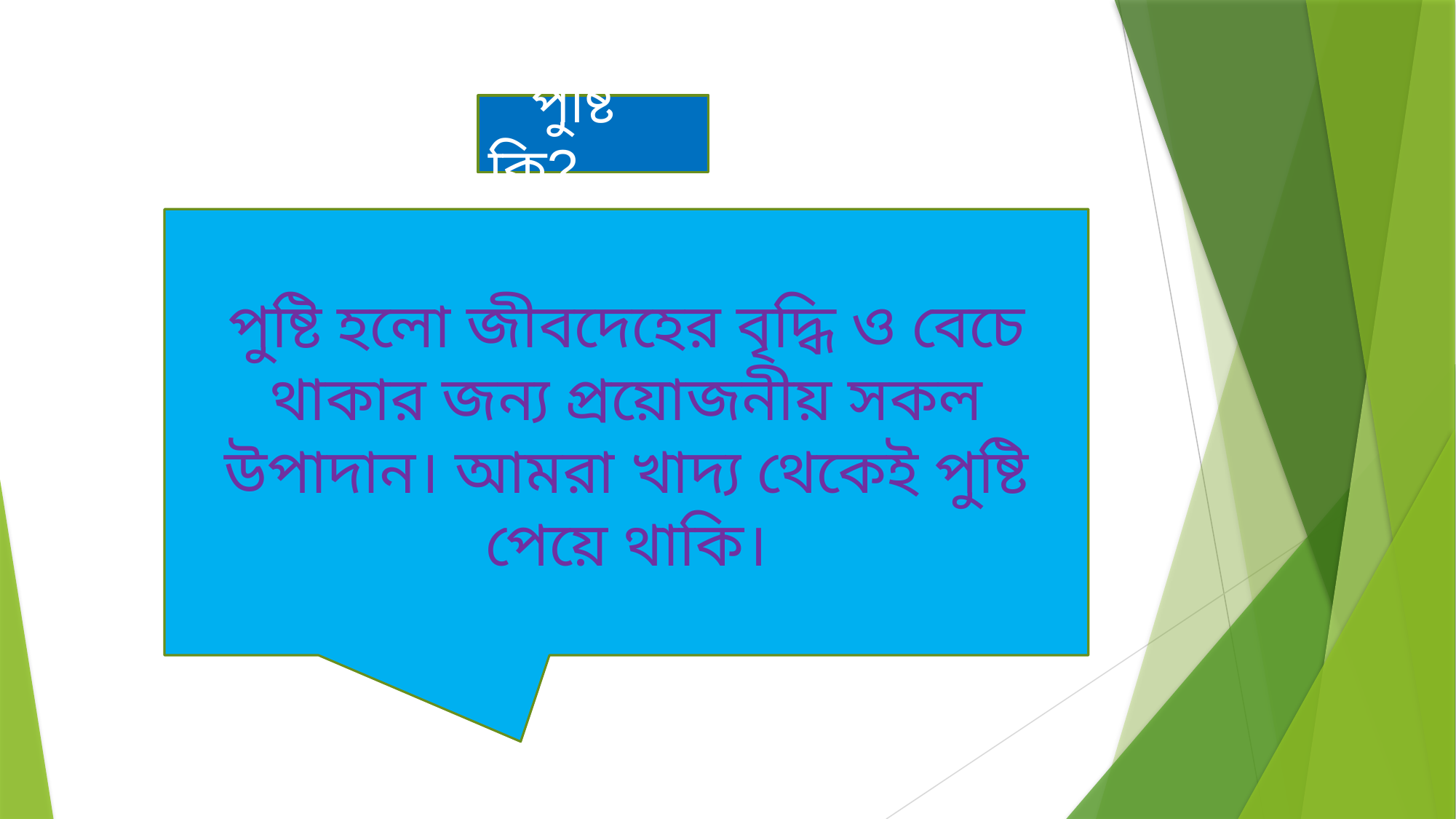

পুষ্টি কি?
পুষ্টি হলো জীবদেহের বৃদ্ধি ও বেচে থাকার জন্য প্রয়োজনীয় সকল উপাদান। আমরা খাদ্য থেকেই পুষ্টি পেয়ে থাকি।